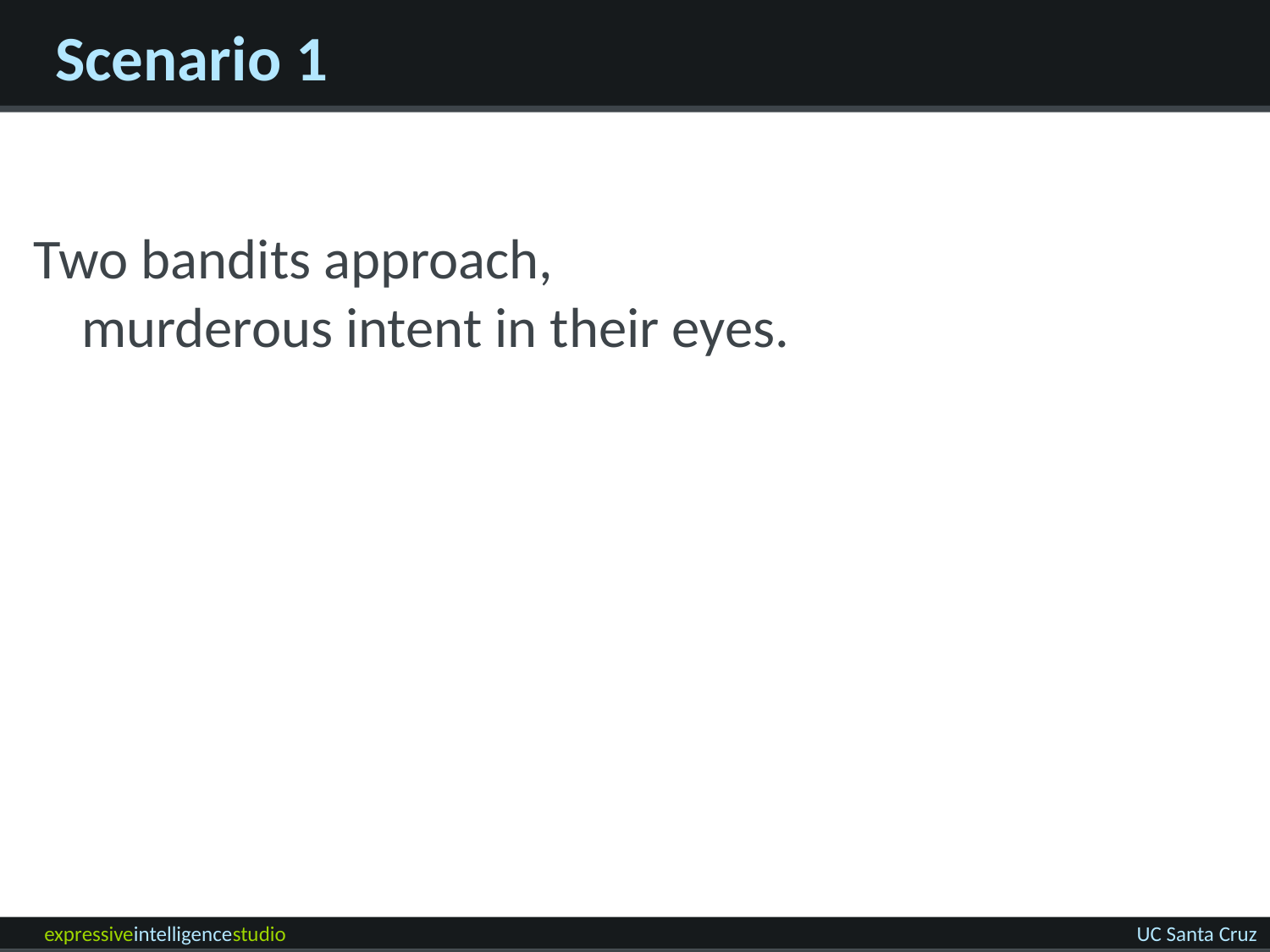

# Scenario 1

Two bandits approach, murderous intent in their eyes.